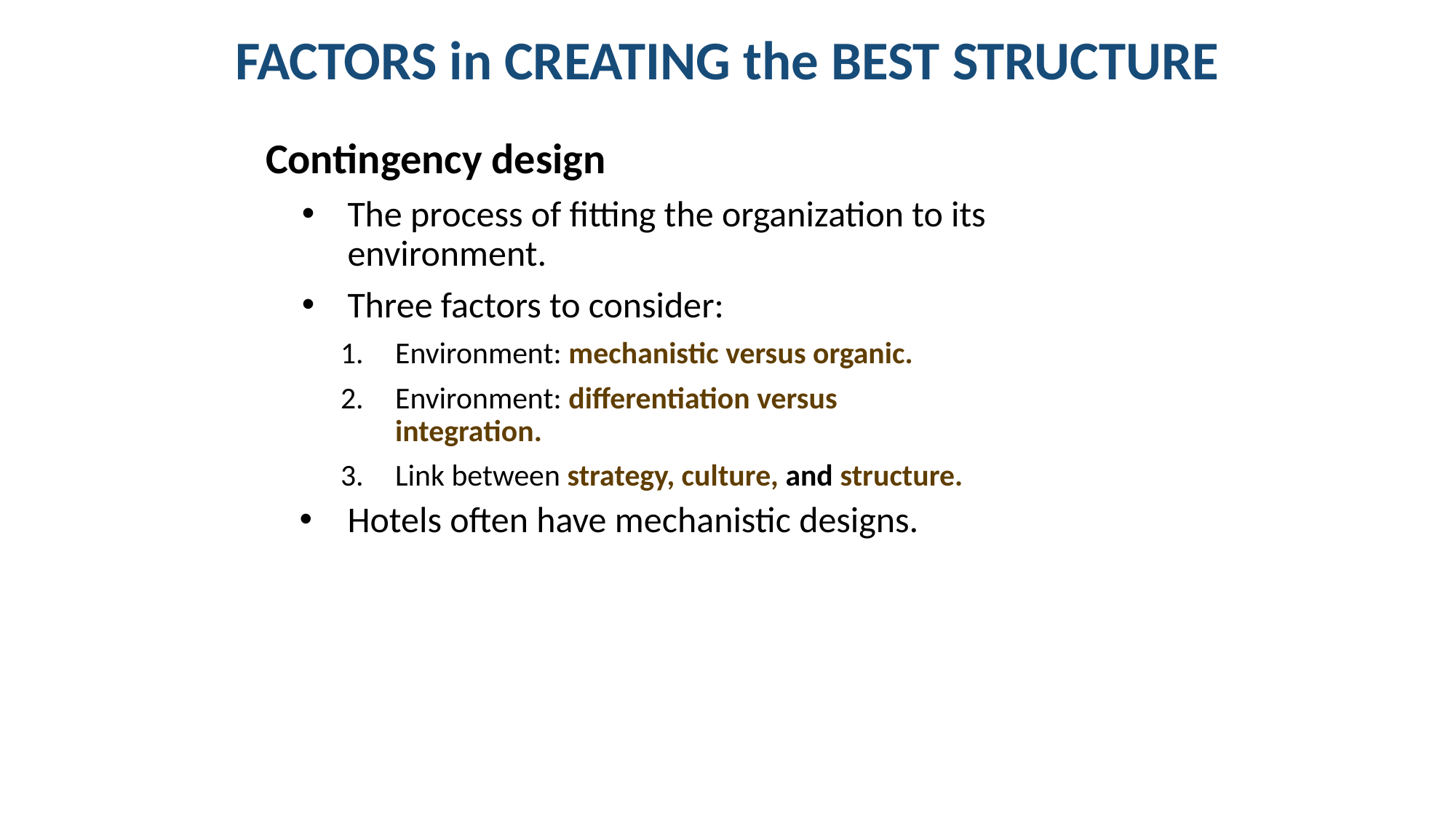

# FACTORS in CREATING the BEST STRUCTURE
Contingency design
The process of fitting the organization to its environment.
Three factors to consider:
Environment: mechanistic versus organic.
Environment: differentiation versus integration.
Link between strategy, culture, and structure.
Hotels often have mechanistic designs.